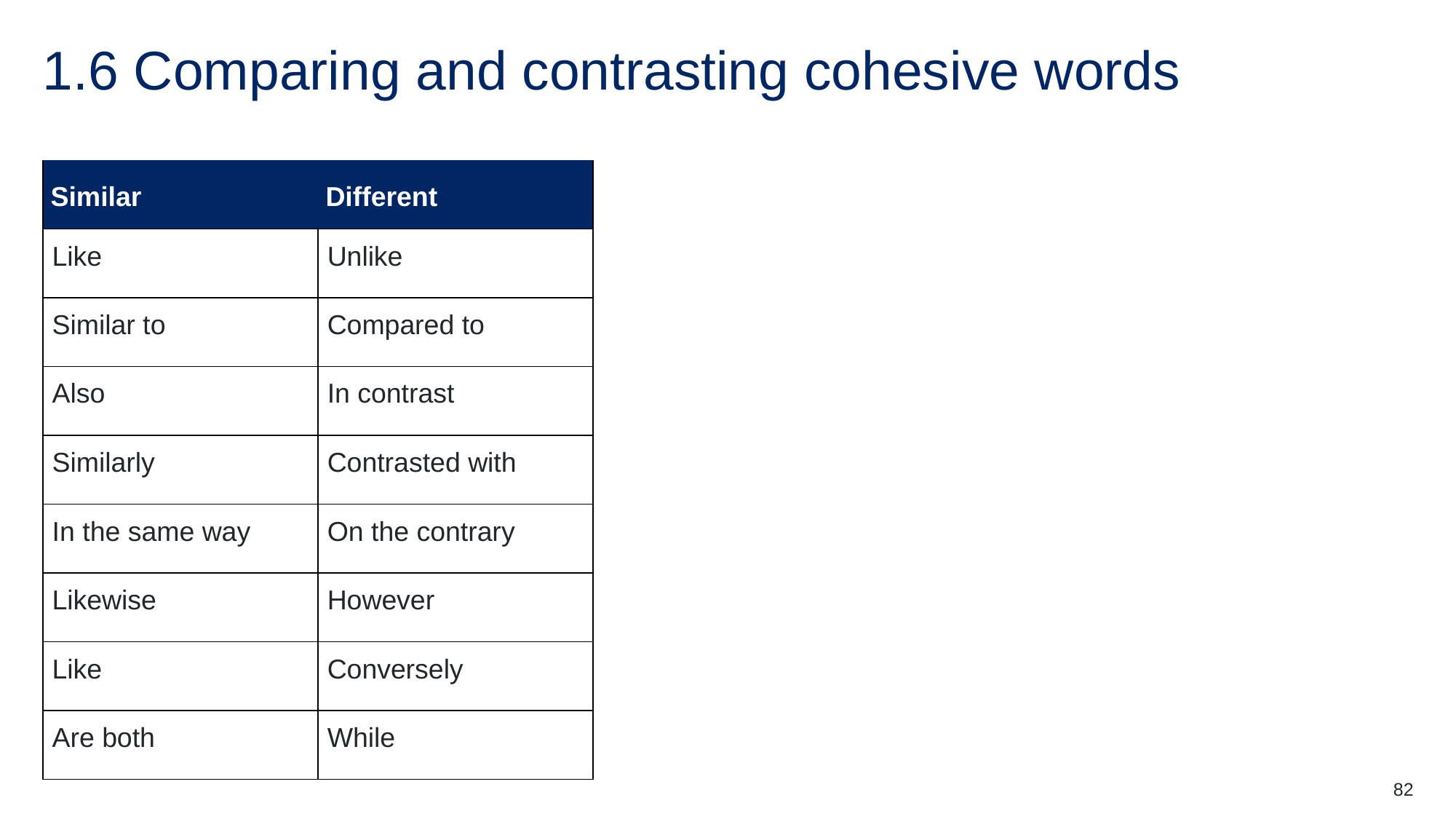

# 1.6 Comparing and contrasting cohesive words
| Similar | Different |
| --- | --- |
| Like | Unlike |
| Similar to | Compared to |
| Also | In contrast |
| Similarly | Contrasted with |
| In the same way | On the contrary |
| Likewise | However |
| Like | Conversely |
| Are both | While |
82